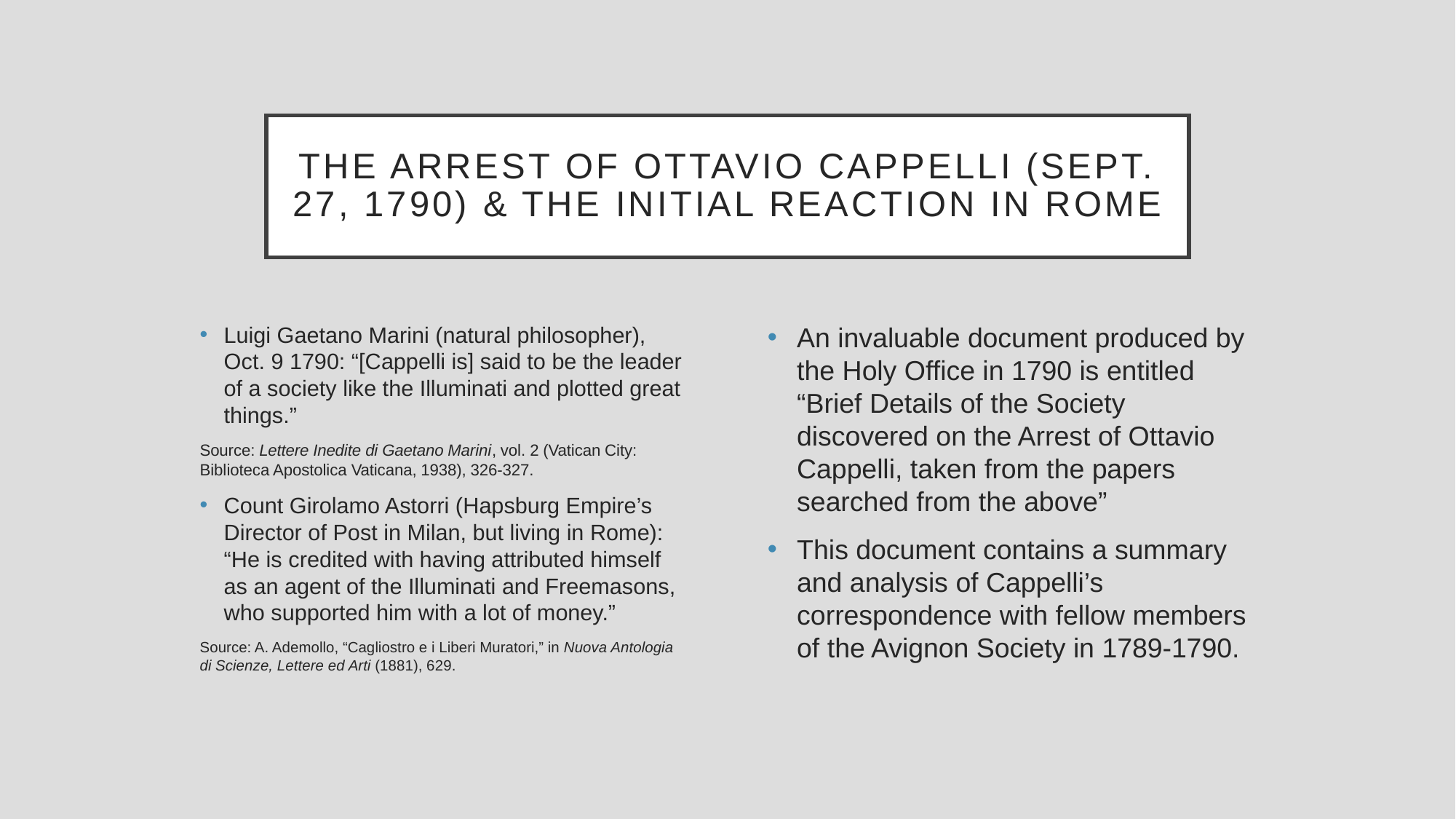

# The arrest of Ottavio Cappelli (Sept. 27, 1790) & the initial reaction in Rome
Luigi Gaetano Marini (natural philosopher), Oct. 9 1790: “[Cappelli is] said to be the leader of a society like the Illuminati and plotted great things.”
Source: Lettere Inedite di Gaetano Marini, vol. 2 (Vatican City: Biblioteca Apostolica Vaticana, 1938), 326-327.
Count Girolamo Astorri (Hapsburg Empire’s Director of Post in Milan, but living in Rome): “He is credited with having attributed himself as an agent of the Illuminati and Freemasons, who supported him with a lot of money.”
Source: A. Ademollo, “Cagliostro e i Liberi Muratori,” in Nuova Antologia di Scienze, Lettere ed Arti (1881), 629.
An invaluable document produced by the Holy Office in 1790 is entitled “Brief Details of the Society discovered on the Arrest of Ottavio Cappelli, taken from the papers searched from the above”
This document contains a summary and analysis of Cappelli’s correspondence with fellow members of the Avignon Society in 1789-1790.